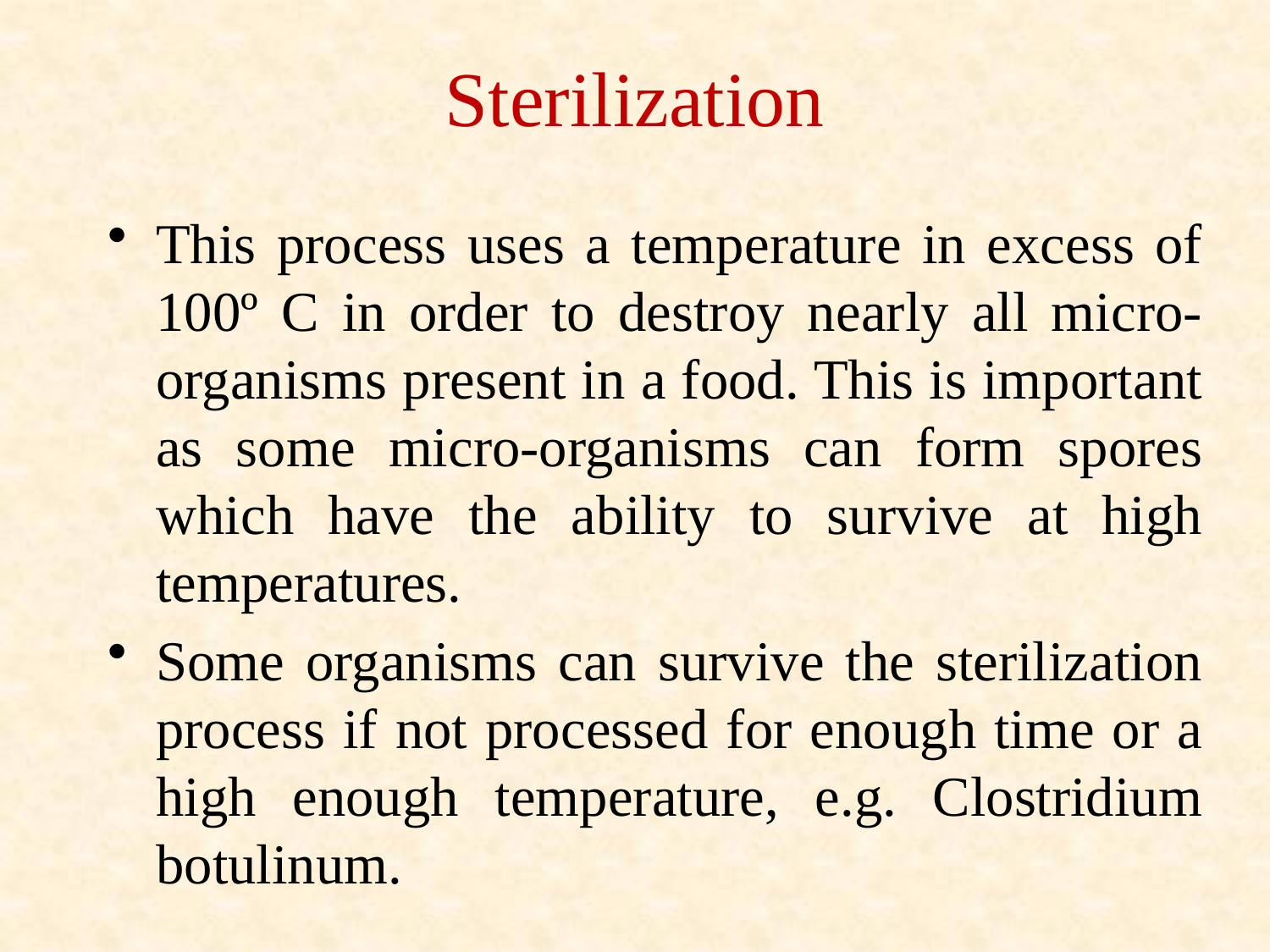

# Sterilization
This process uses a temperature in excess of 100º C in order to destroy nearly all micro-organisms present in a food. This is important as some micro-organisms can form spores which have the ability to survive at high temperatures.
Some organisms can survive the sterilization process if not processed for enough time or a high enough temperature, e.g. Clostridium botulinum.